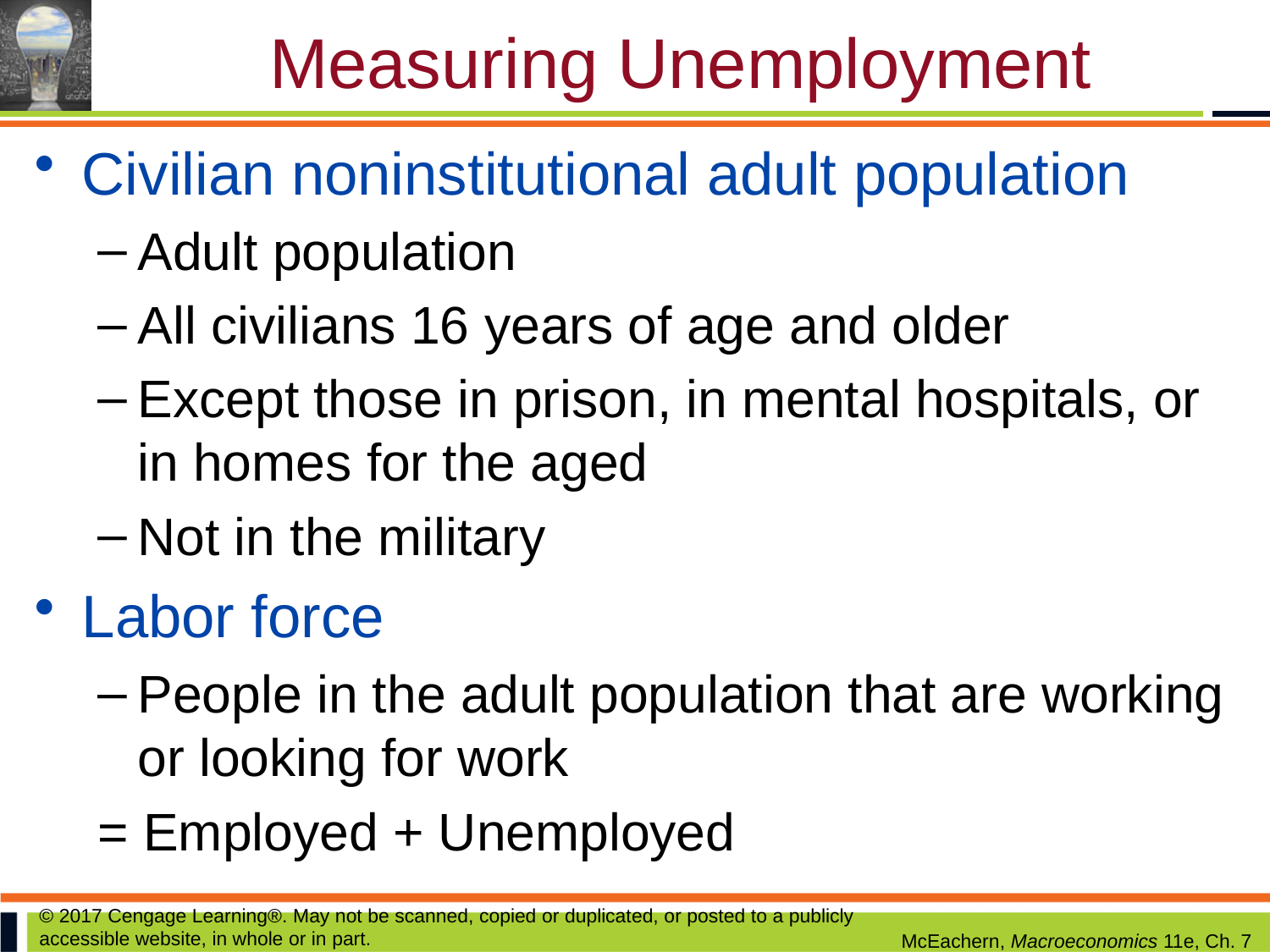

# Measuring Unemployment
Civilian noninstitutional adult population
Adult population
All civilians 16 years of age and older
Except those in prison, in mental hospitals, or in homes for the aged
Not in the military
Labor force
People in the adult population that are working or looking for work
= Employed + Unemployed
© 2017 Cengage Learning®. May not be scanned, copied or duplicated, or posted to a publicly accessible website, in whole or in part.